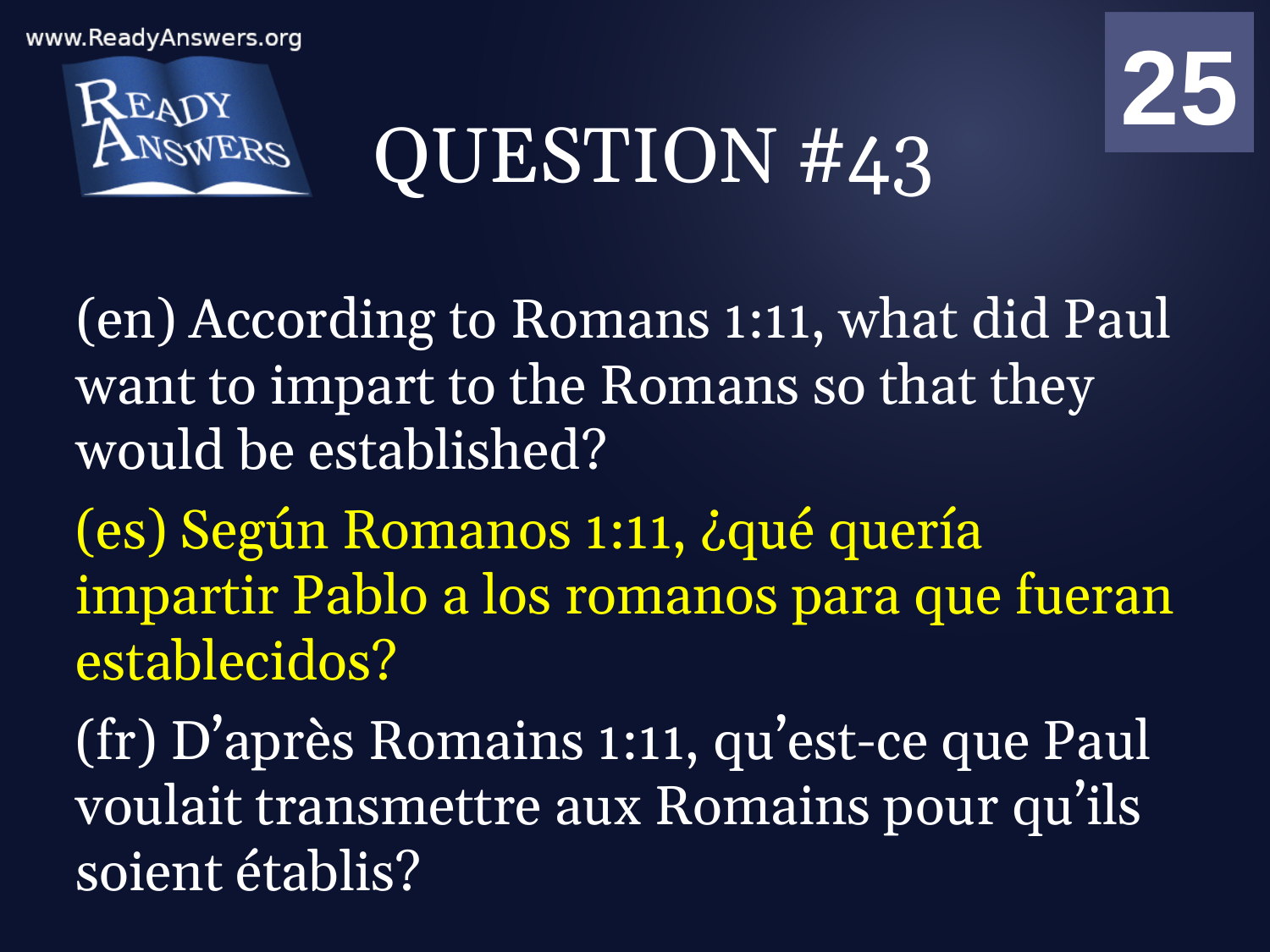

01
02
03
04
05
06
07
08
09
10
11
12
13
14
15
16
17
18
19
20
21
22
23
24
25
00
# QUESTION #43
(en) According to Romans 1:11, what did Paul want to impart to the Romans so that they would be established?
(es) Según Romanos 1:11, ¿qué quería impartir Pablo a los romanos para que fueran establecidos?
(fr) D’après Romains 1:11, qu’est-ce que Paul voulait transmettre aux Romains pour qu’ils soient établis?